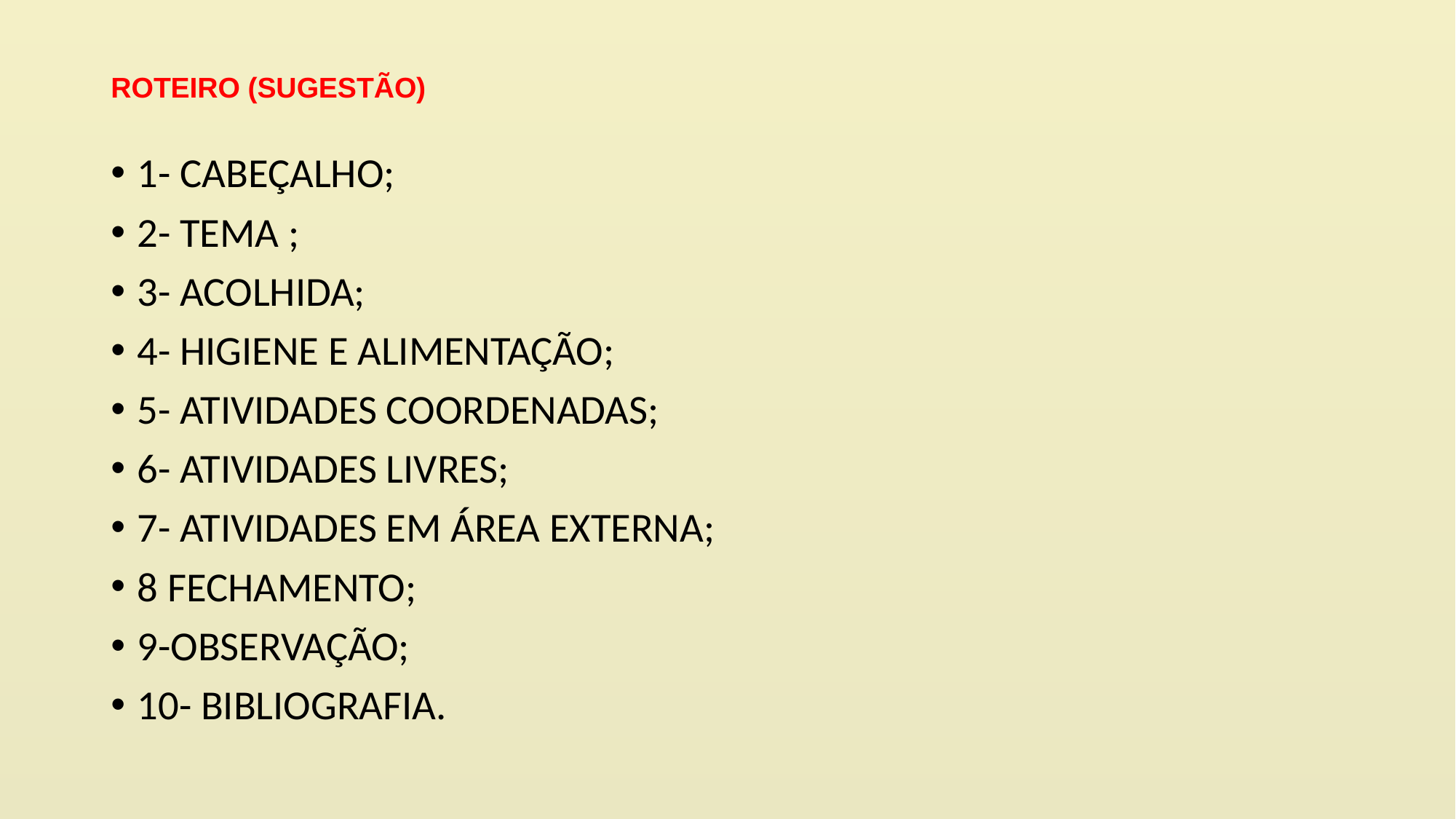

# ROTEIRO (SUGESTÃO)
1- CABEÇALHO;
2- TEMA ;
3- ACOLHIDA;
4- HIGIENE E ALIMENTAÇÃO;
5- ATIVIDADES COORDENADAS;
6- ATIVIDADES LIVRES;
7- ATIVIDADES EM ÁREA EXTERNA;
8 FECHAMENTO;
9-OBSERVAÇÃO;
10- BIBLIOGRAFIA.